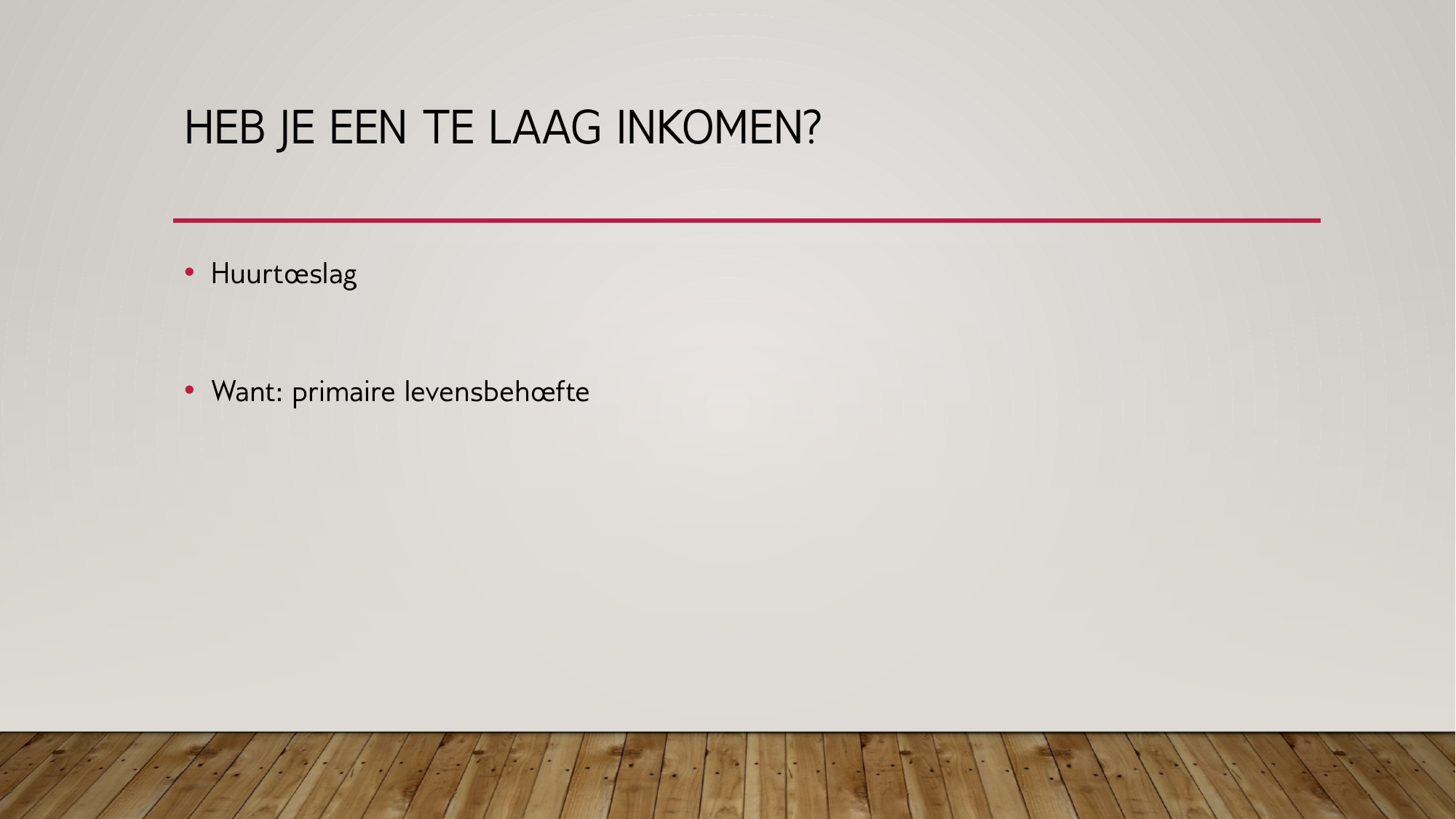

# Heb je een te laag inkomen?
Huurtoeslag

Want: primaire levensbehoefte